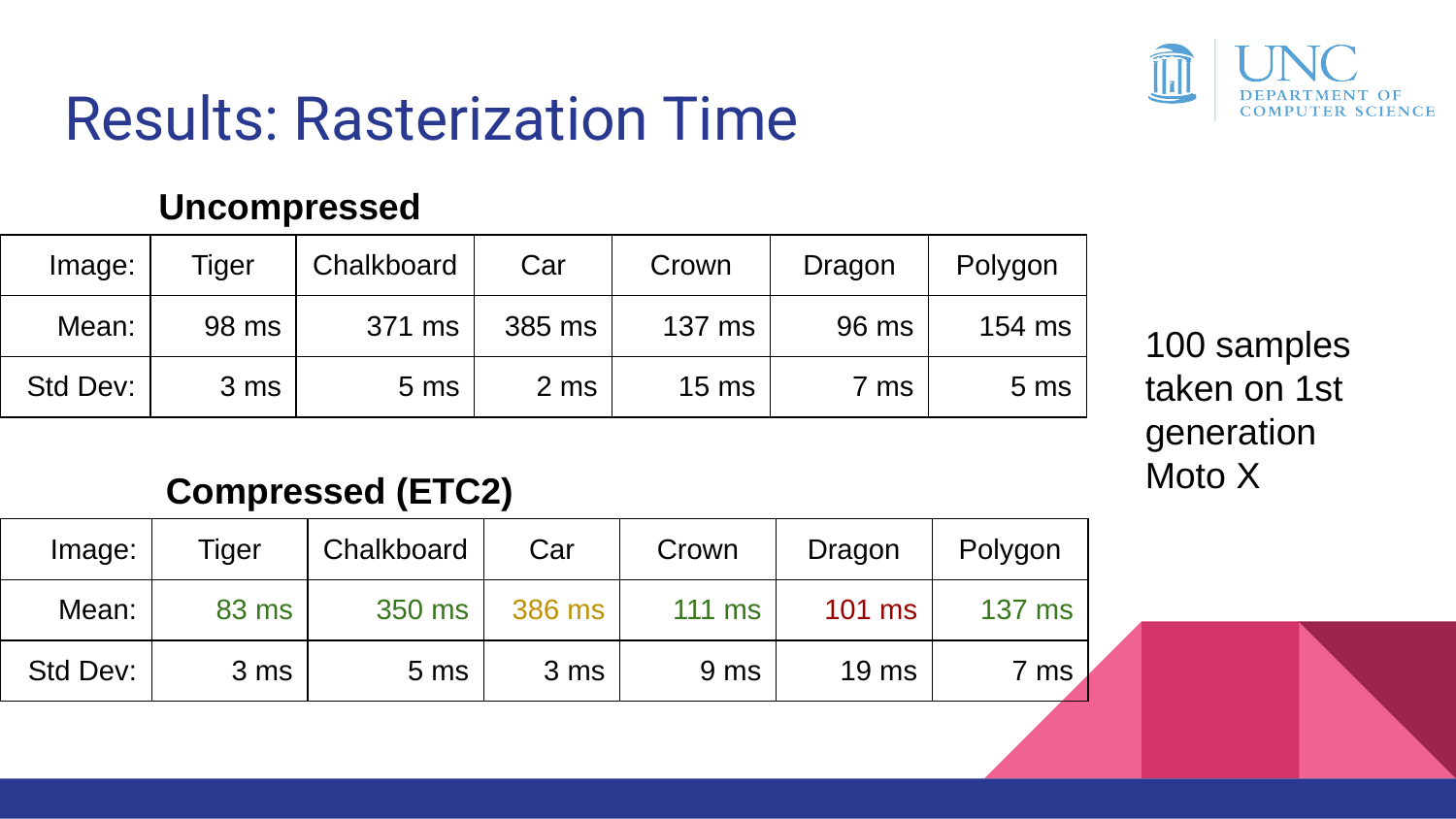

# Results: Rasterization Time
Uncompressed
| Image: | Tiger | Chalkboard | Car | Crown | Dragon | Polygon |
| --- | --- | --- | --- | --- | --- | --- |
| Mean: | 98 ms | 371 ms | 385 ms | 137 ms | 96 ms | 154 ms |
| Std Dev: | 3 ms | 5 ms | 2 ms | 15 ms | 7 ms | 5 ms |
100 samples taken on 1st generation Moto X
Compressed (ETC2)
| Image: | Tiger | Chalkboard | Car | Crown | Dragon | Polygon |
| --- | --- | --- | --- | --- | --- | --- |
| Mean: | 83 ms | 350 ms | 386 ms | 111 ms | 101 ms | 137 ms |
| Std Dev: | 3 ms | 5 ms | 3 ms | 9 ms | 19 ms | 7 ms |